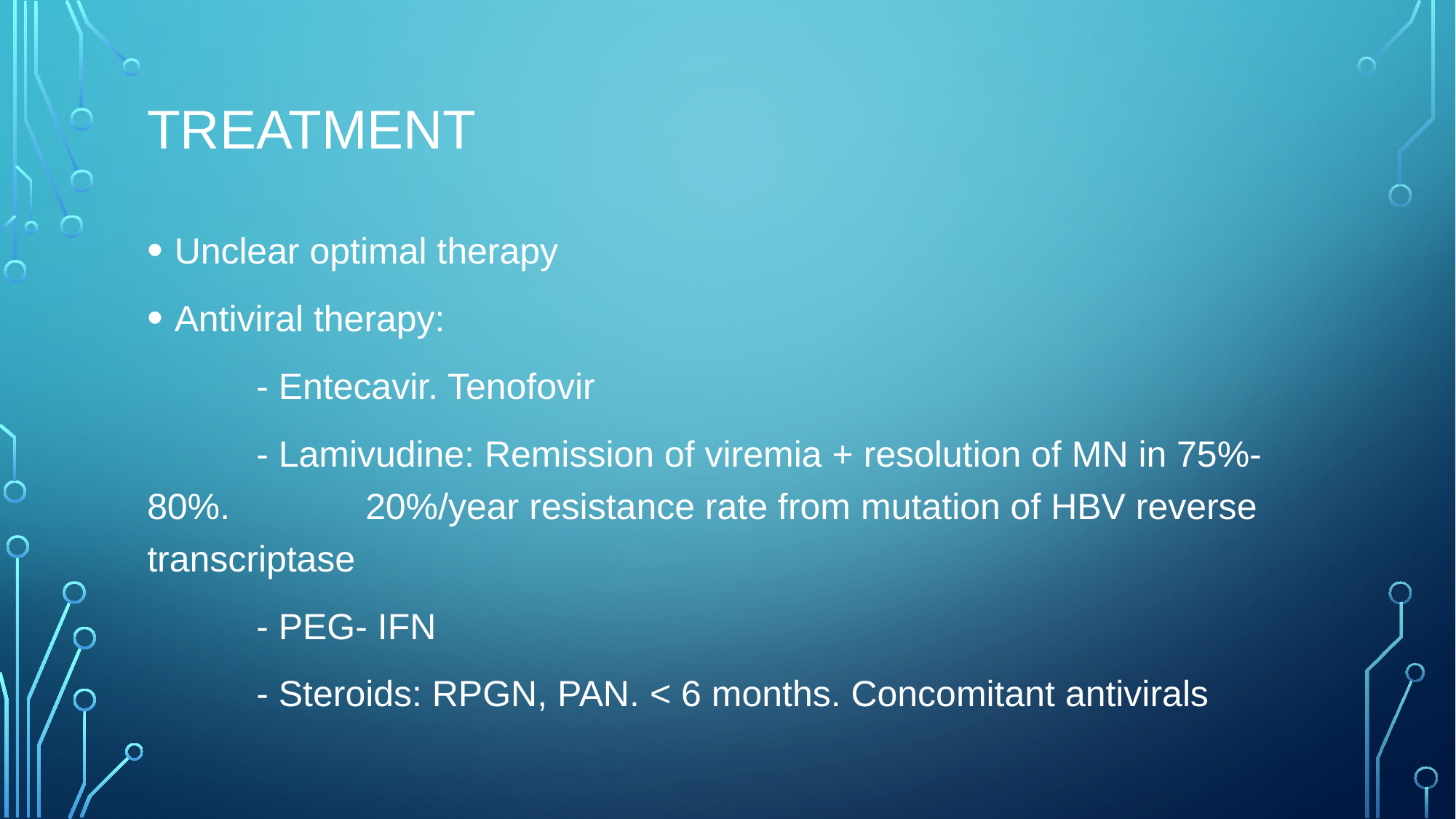

# treatment
Unclear optimal therapy
Antiviral therapy:
	- Entecavir. Tenofovir
	- Lamivudine: Remission of viremia + resolution of MN in 75%-80%.     	20%/year resistance rate from mutation of HBV reverse transcriptase
	- PEG- IFN
	- Steroids: RPGN, PAN. < 6 months. Concomitant antivirals